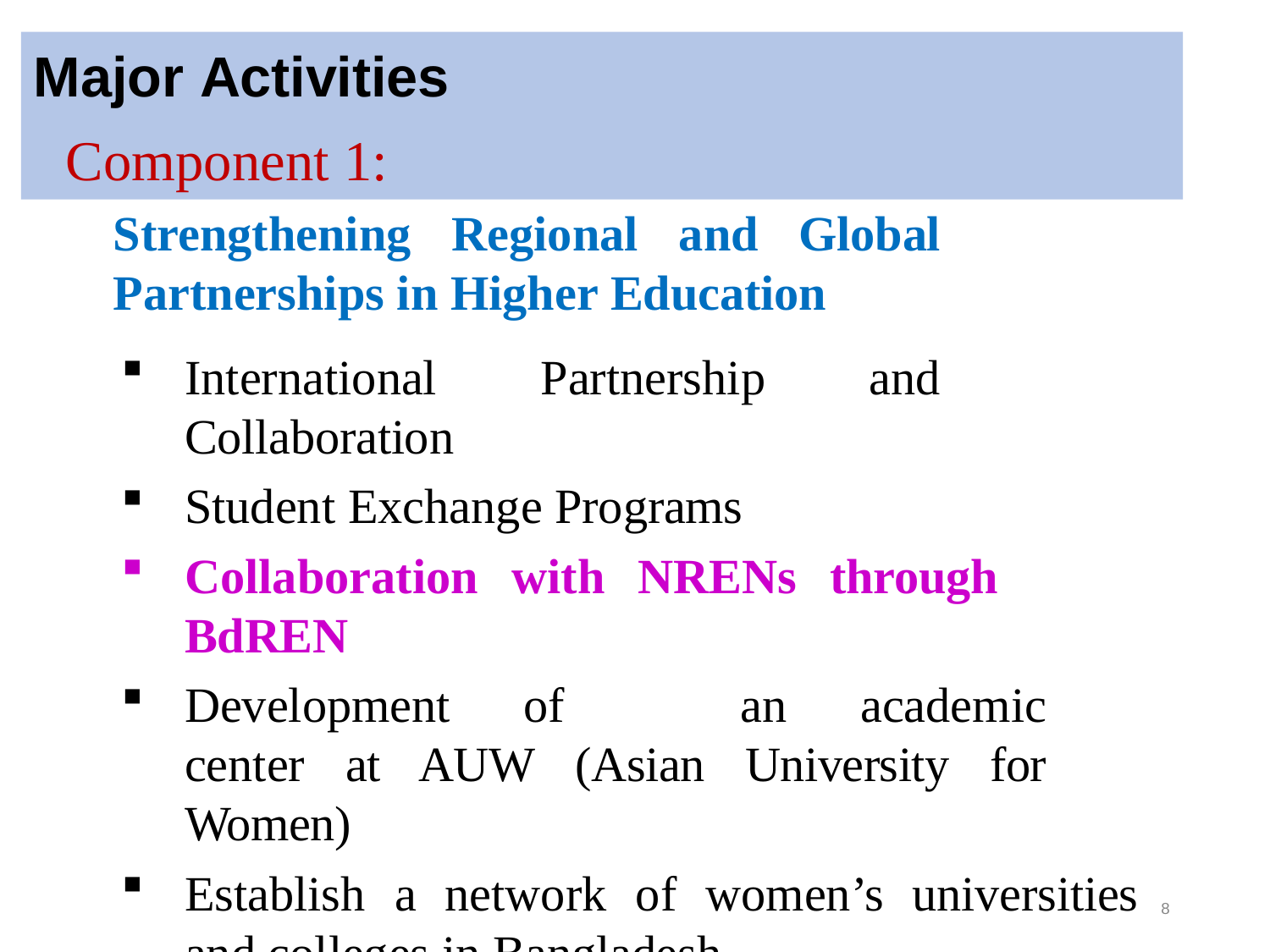

# Major Activities
Component 1:
Strengthening Regional and Global Partnerships in Higher Education
International Partnership and Collaboration
Student Exchange Programs
Collaboration with NRENs through BdREN
Development of	an academic center at AUW (Asian University for Women)
Establish a network of women’s universities and colleges in Bangladesh
8